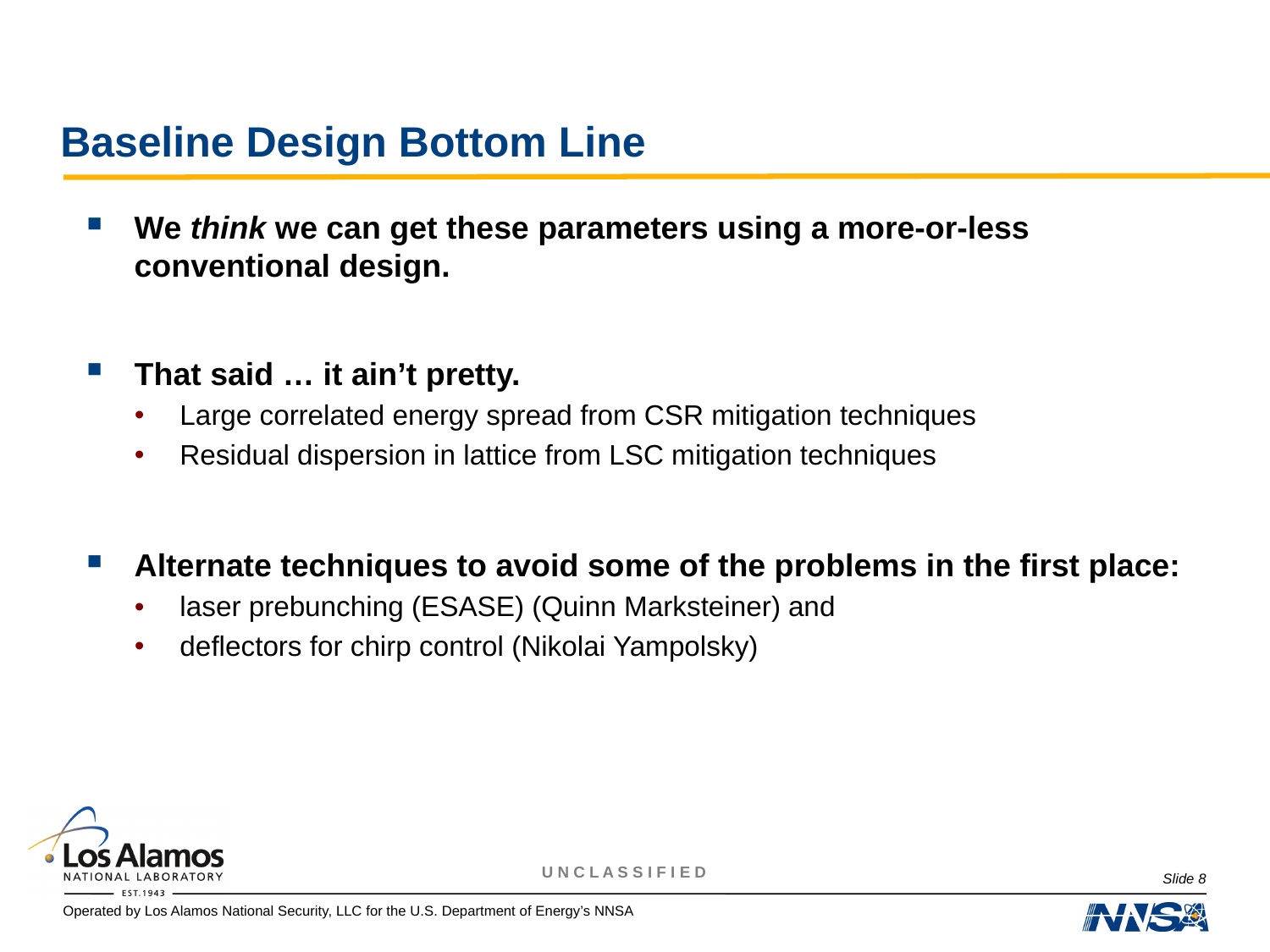

# Baseline Design Bottom Line
We think we can get these parameters using a more-or-less conventional design.

That said … it ain’t pretty.
Large correlated energy spread from CSR mitigation techniques
Residual dispersion in lattice from LSC mitigation techniques

Alternate techniques to avoid some of the problems in the first place:
laser prebunching (ESASE) (Quinn Marksteiner) and
deflectors for chirp control (Nikolai Yampolsky)
Slide 8